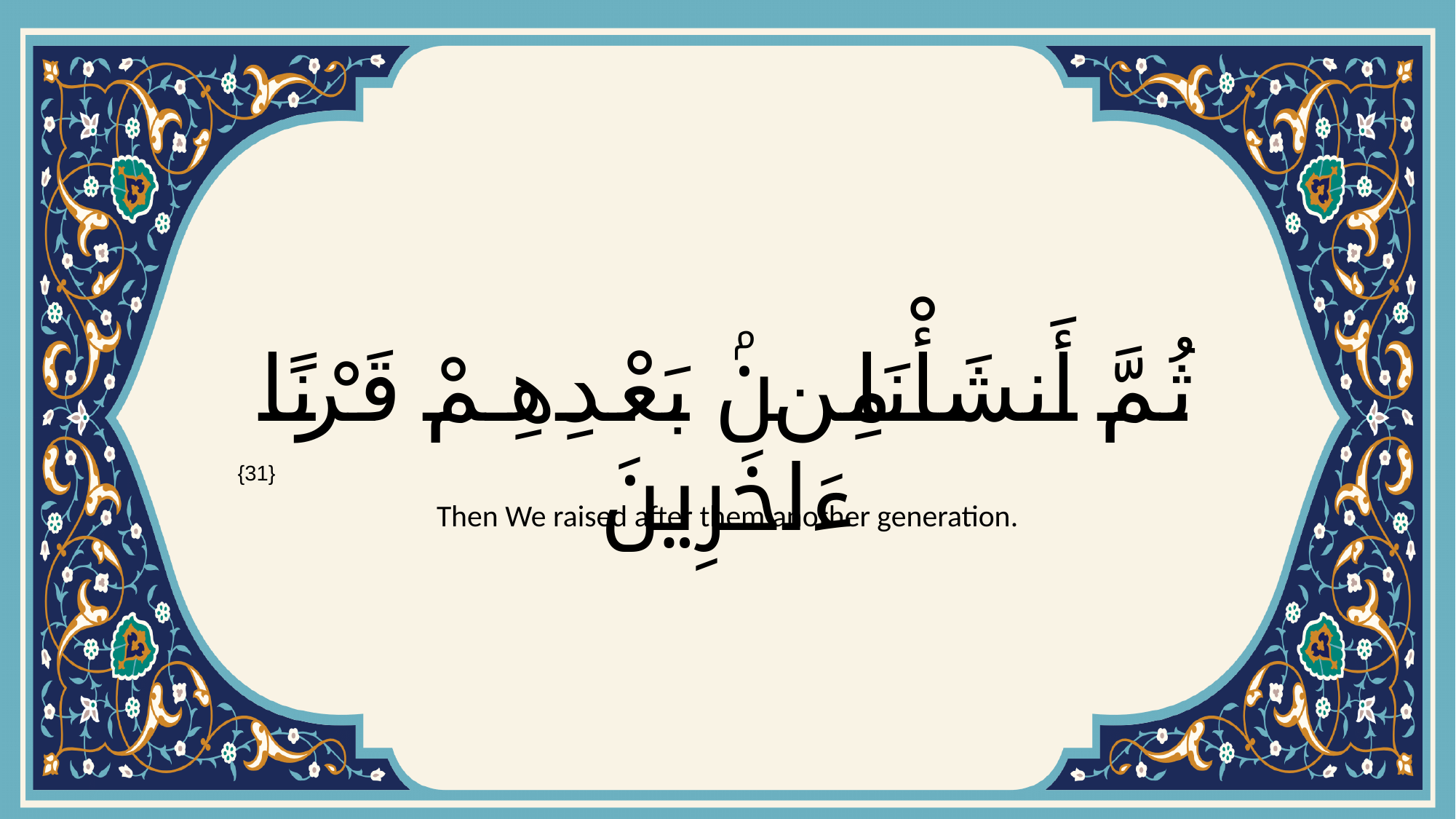

# ثُمَّ أَنشَأْنَا مِنۢ بَعْدِهِمْ قَرْنًا ءَاخَرِينَ
{31}
Then We raised after them another generation.